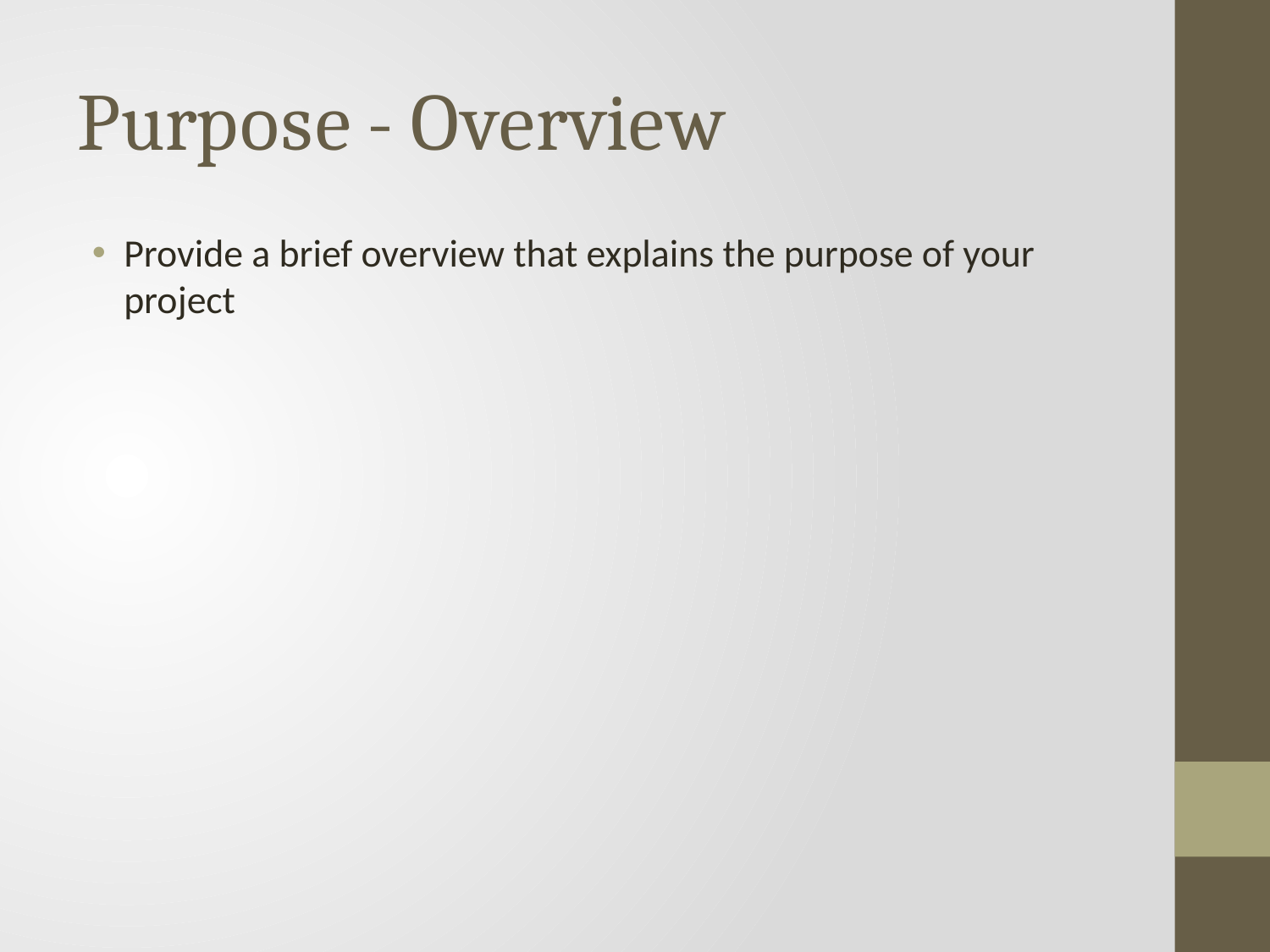

# Purpose - Overview
Provide a brief overview that explains the purpose of your project